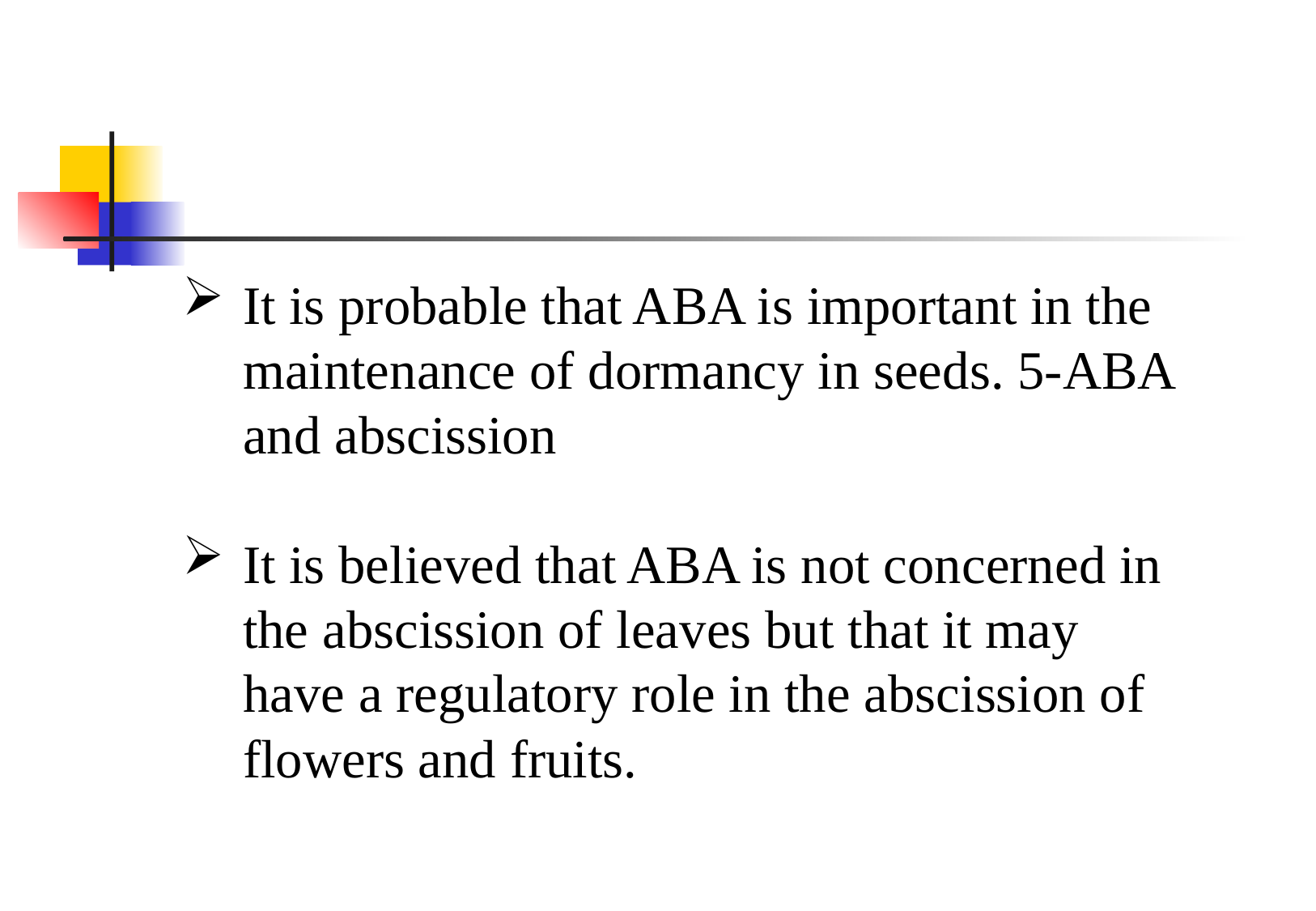

It is probable that ABA is important in the maintenance of dormancy in seeds. 5-ABA and abscission

It is believed that ABA is not concerned in the abscission of leaves but that it may have a regulatory role in the abscission of flowers and fruits.